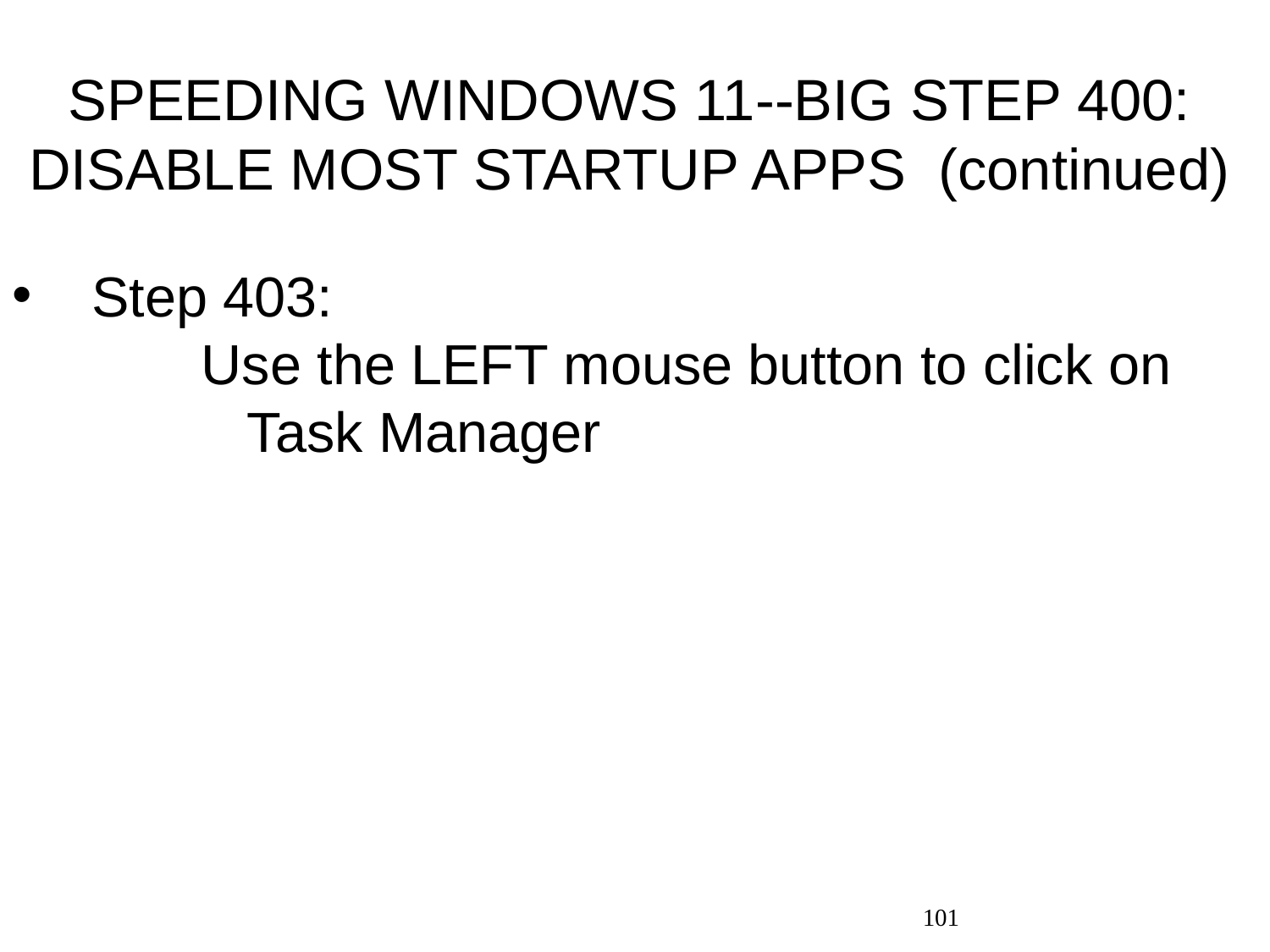

# SPEEDING WINDOWS 11--BIG STEP 400: DISABLE MOST STARTUP APPS  (continued)
Step 403:                                                              Use the LEFT mouse button to click on           Task Manager
101